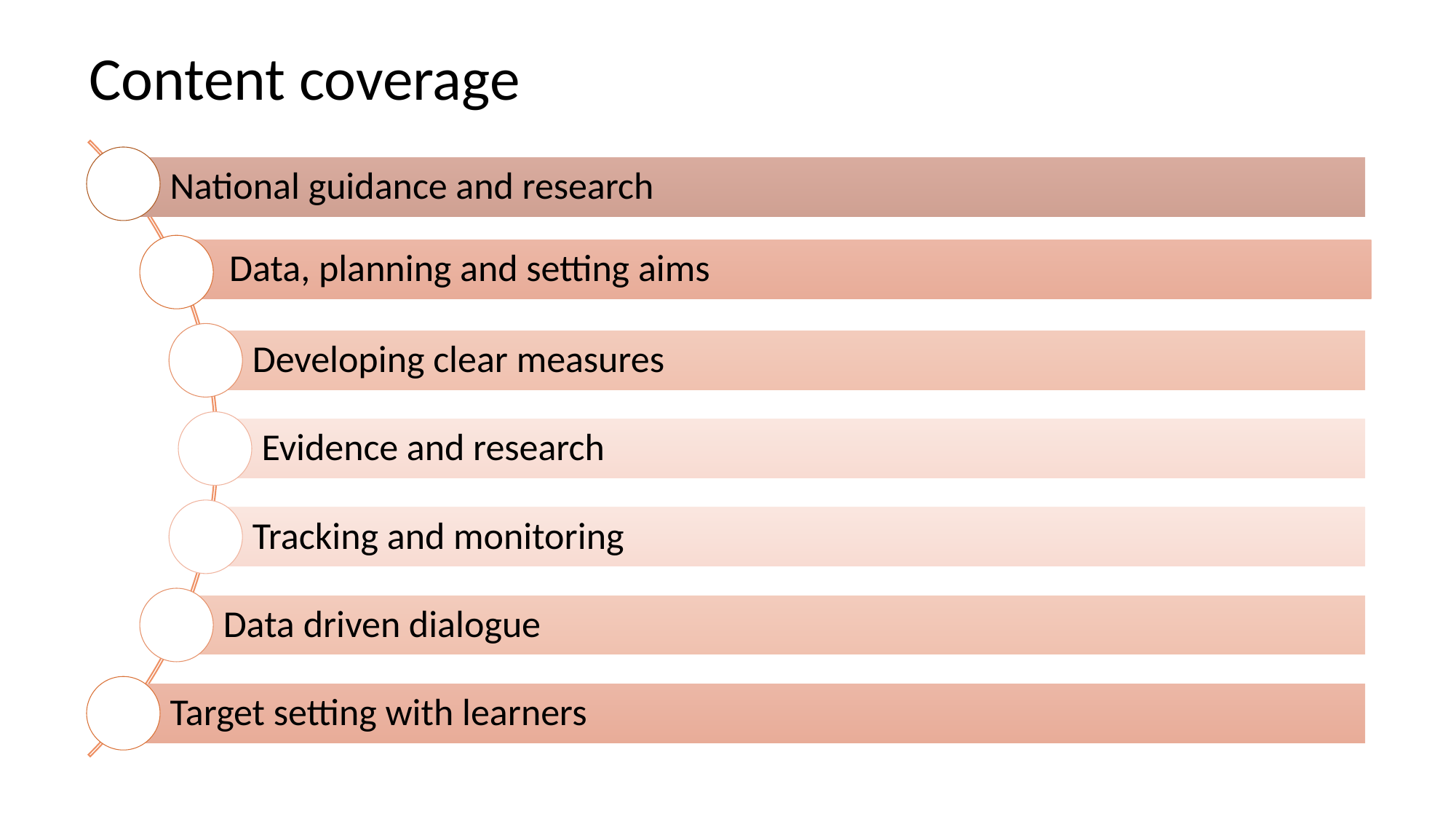

Content coverage
National guidance and research
Data, planning and setting aims
Developing clear measures
Evidence and research
Tracking and monitoring
Data driven dialogue
Target setting with learners